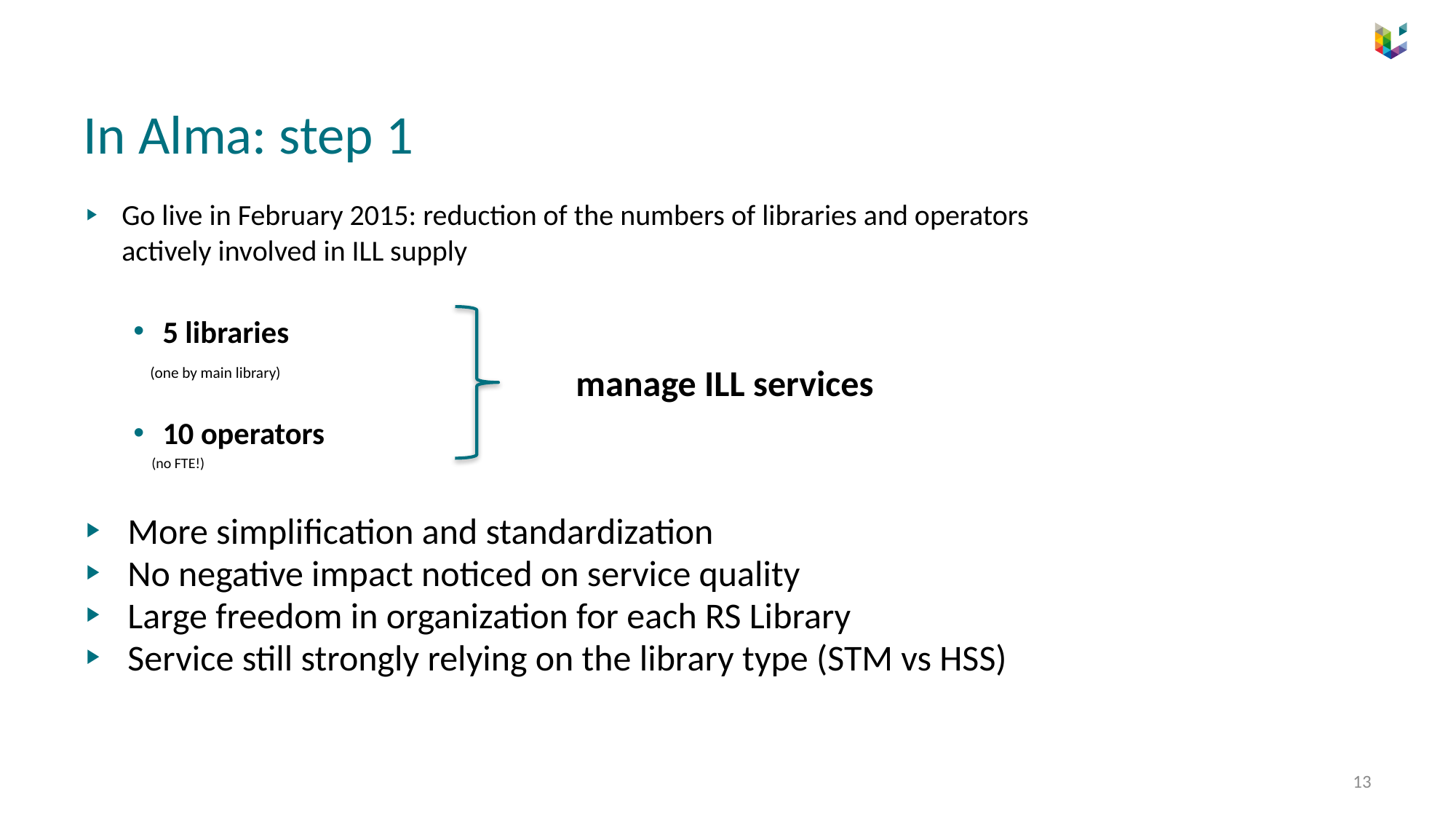

# In Alma: step 1
Go live in February 2015: reduction of the numbers of libraries and operators actively involved in ILL supply

5 libraries
	    (one by main library)

10 operators
	            (no FTE!)

manage ILL services
More simplification and standardization
No negative impact noticed on service quality
Large freedom in organization for each RS Library
Service still strongly relying on the library type (STM vs HSS)
13